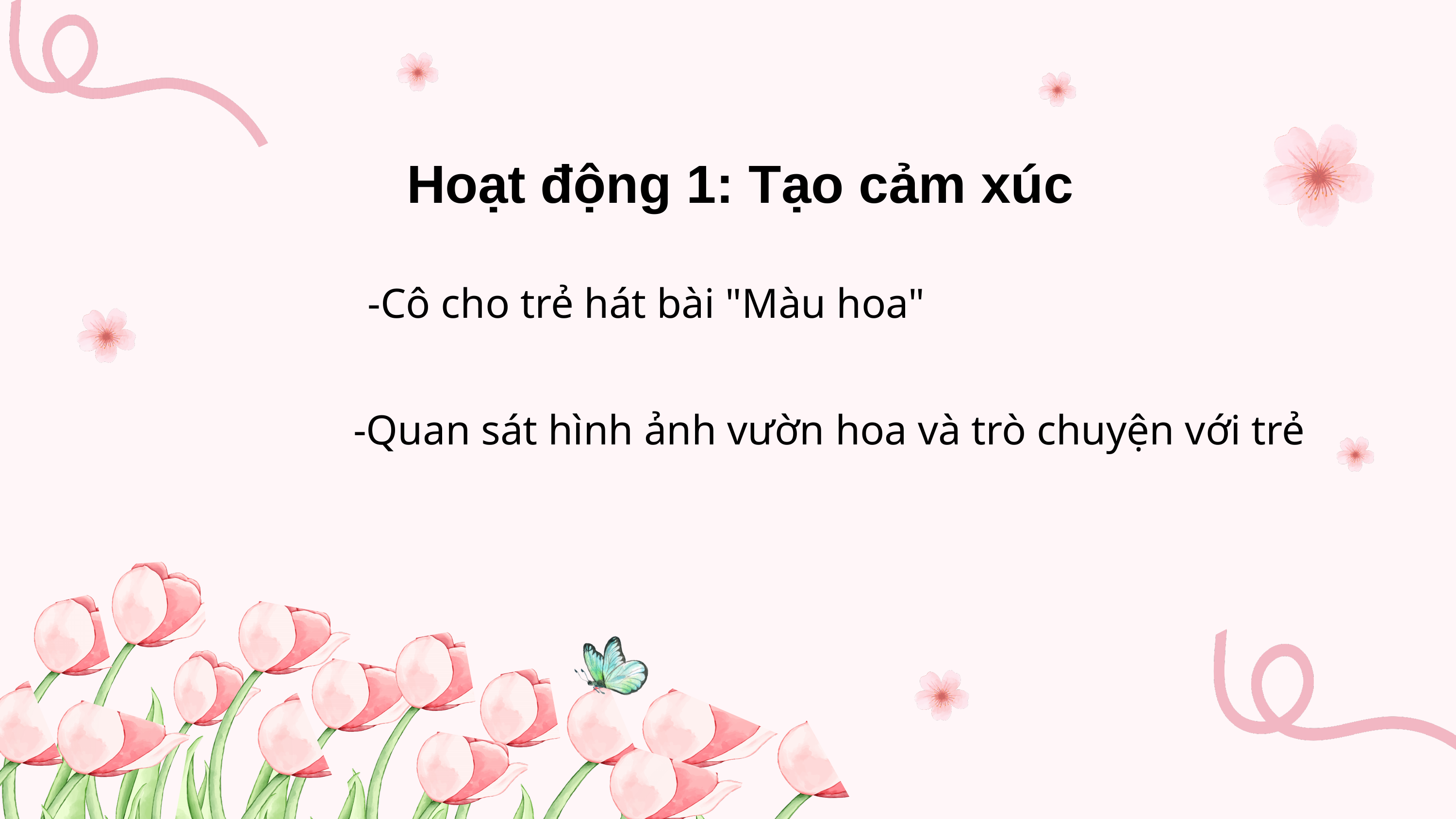

Hoạt động 1: Tạo cảm xúc
-Cô cho trẻ hát bài "Màu hoa"

-Quan sát hình ảnh vườn hoa và trò chuyện với trẻ